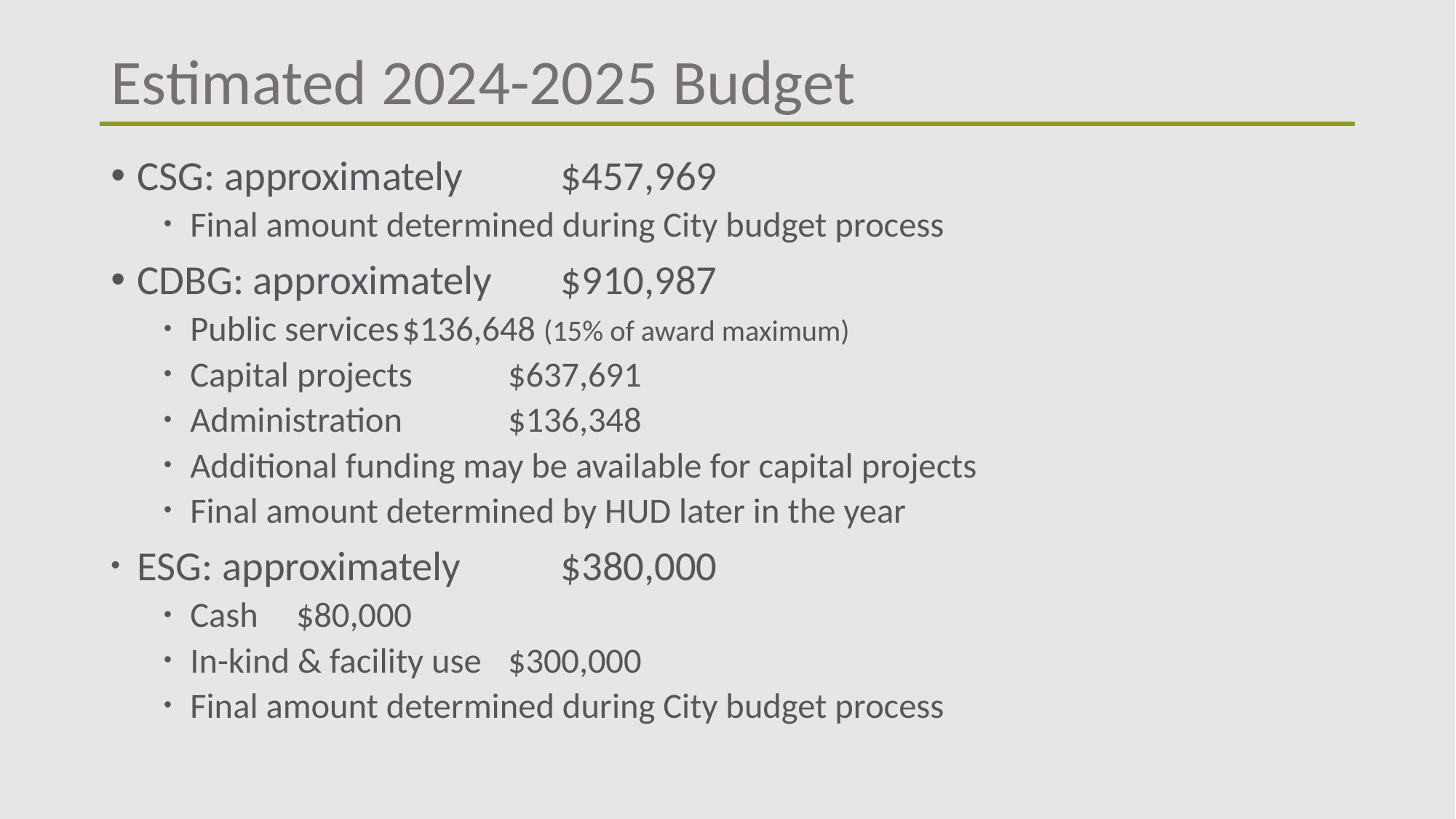

# Estimated 2024-2025 Budget
CSG: approximately 	$457,969
Final amount determined during City budget process
CDBG: approximately 	$910,987
Public services		$136,648 (15% of award maximum)
Capital projects		$637,691
Administration		$136,348
Additional funding may be available for capital projects
Final amount determined by HUD later in the year
ESG: approximately	$380,000
Cash			$80,000
In-kind & facility use	$300,000
Final amount determined during City budget process